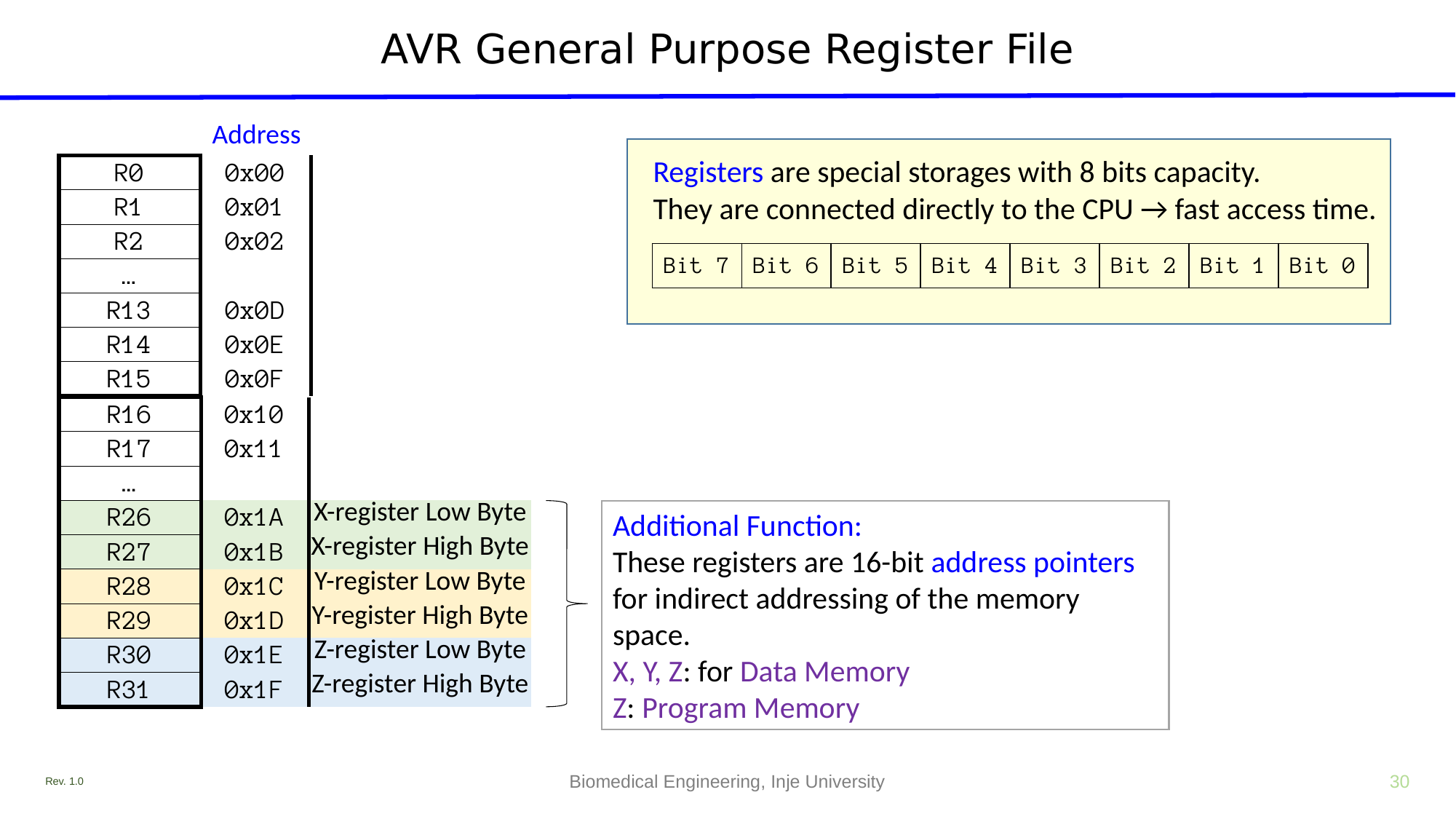

# AVR General Purpose Register File
Address

Registers are special storages with 8 bits capacity.
They are connected directly to the CPU → fast access time.
| R0 | 0x00 |  |
| --- | --- | --- |
| R1 | 0x01 |  |
| R2 | 0x02 |  |
| … |  |  |
| R13 | 0x0D |  |
| R14 | 0x0E |  |
| R15 | 0x0F |  |
| Bit 7 | Bit 6 | Bit 5 | Bit 4 | Bit 3 | Bit 2 | Bit 1 | Bit 0 |
| --- | --- | --- | --- | --- | --- | --- | --- |
| R16 | 0x10 |  |
| --- | --- | --- |
| R17 | 0x11 |  |
| … |  |  |
| R26 | 0x1A | X-register Low Byte |
| R27 | 0x1B | X-register High Byte |
| R28 | 0x1C | Y-register Low Byte |
| R29 | 0x1D | Y-register High Byte |
| R30 | 0x1E | Z-register Low Byte |
| R31 | 0x1F | Z-register High Byte |

Additional Function:
These registers are 16-bit address pointers for indirect addressing of the memory space.
X, Y, Z: for Data Memory
Z: Program Memory
Rev. 1.0
Biomedical Engineering, Inje University
30